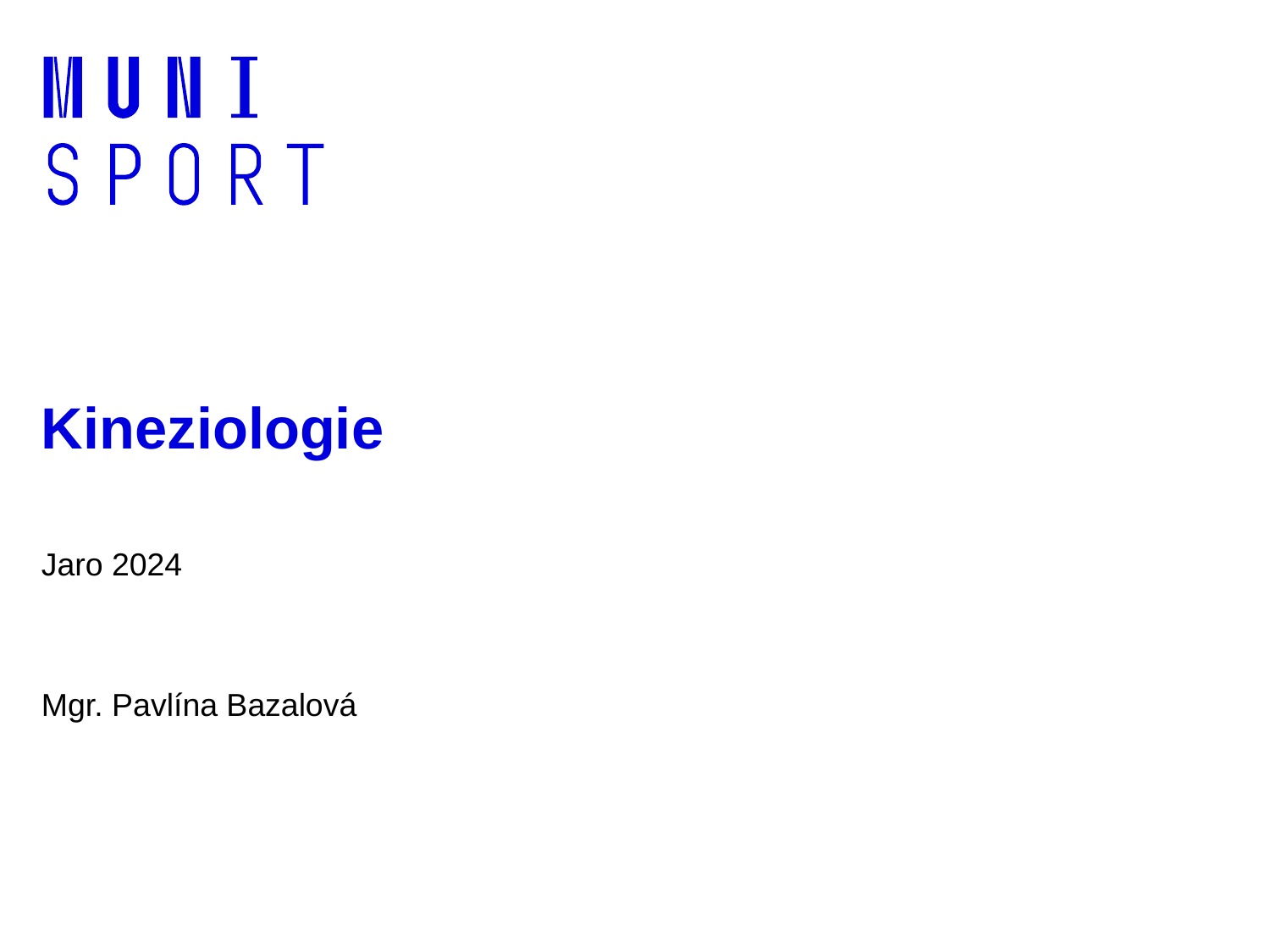

# Kineziologie
Jaro 2024

Mgr. Pavlína Bazalová